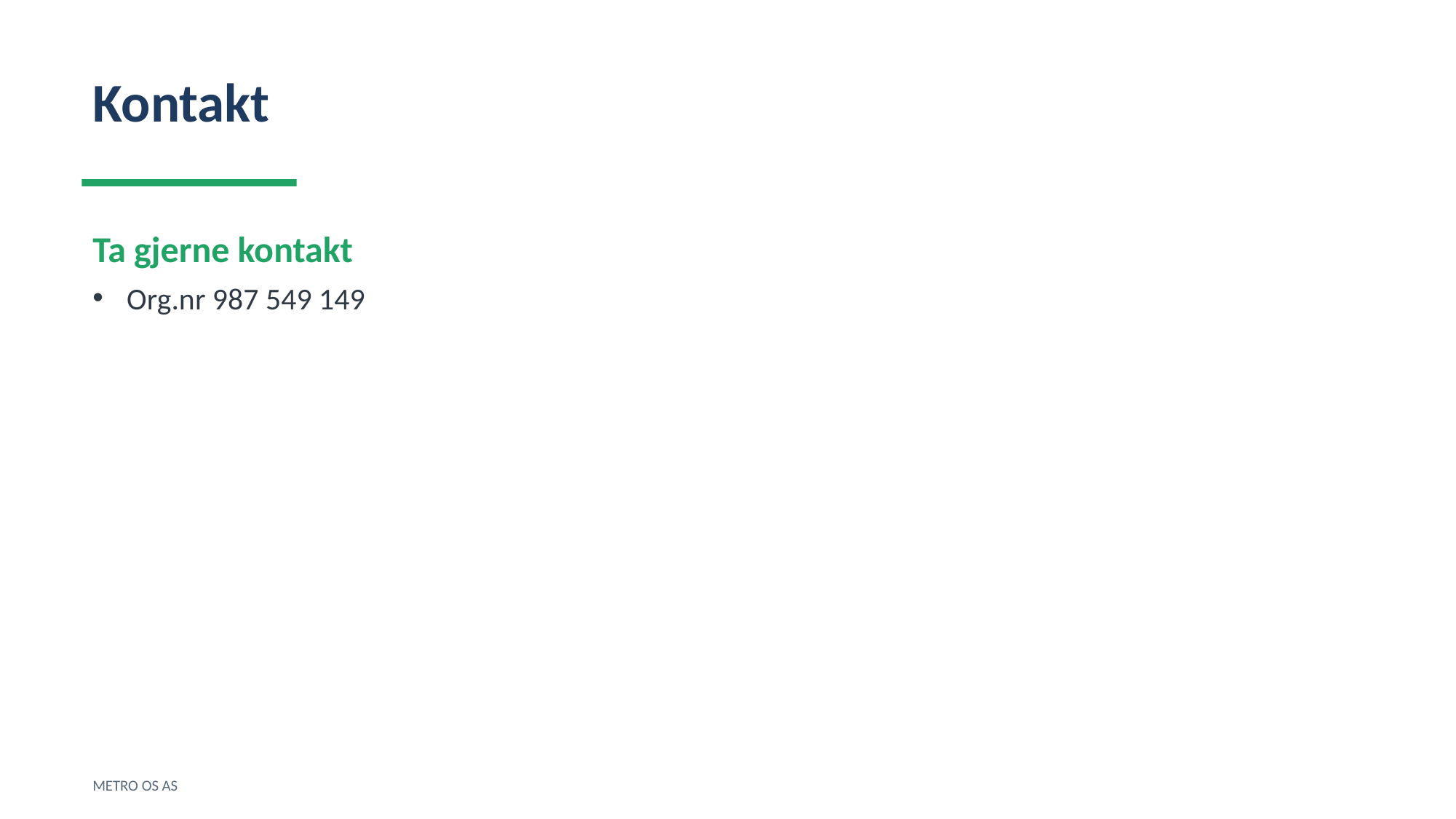

Kontakt

Ta gjerne kontakt
Org.nr 987 549 149
METRO OS AS